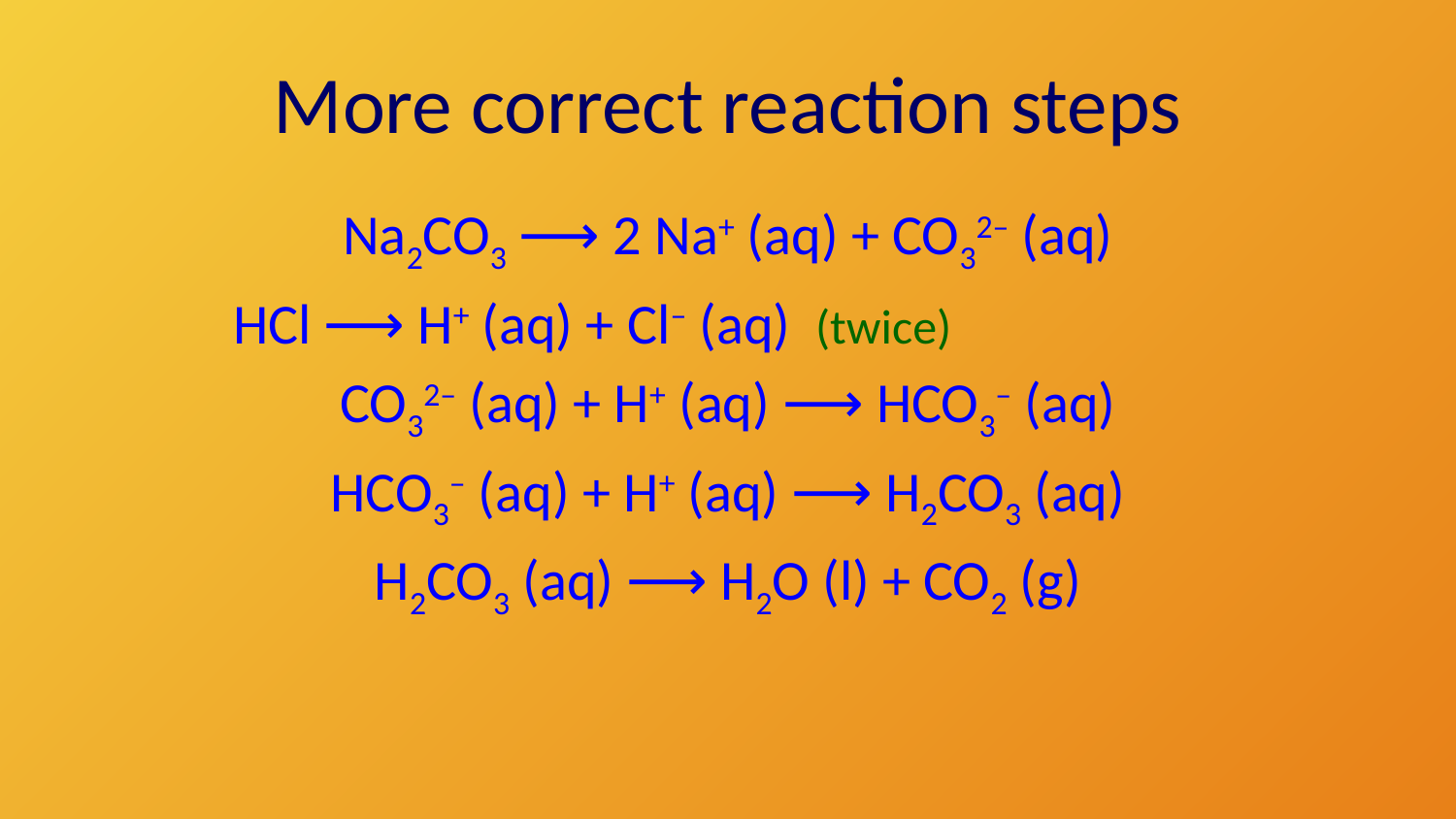

# More correct reaction steps
Na2CO3 ⟶ 2 Na+ (aq) + CO32– (aq)
	HCl ⟶ H+ (aq) + Cl– (aq)	(twice)
CO32– (aq) + H+ (aq) ⟶ HCO3– (aq)
HCO3– (aq) + H+ (aq) ⟶ H2CO3 (aq)
H2CO3 (aq) ⟶ H2O (l) + CO2 (g)